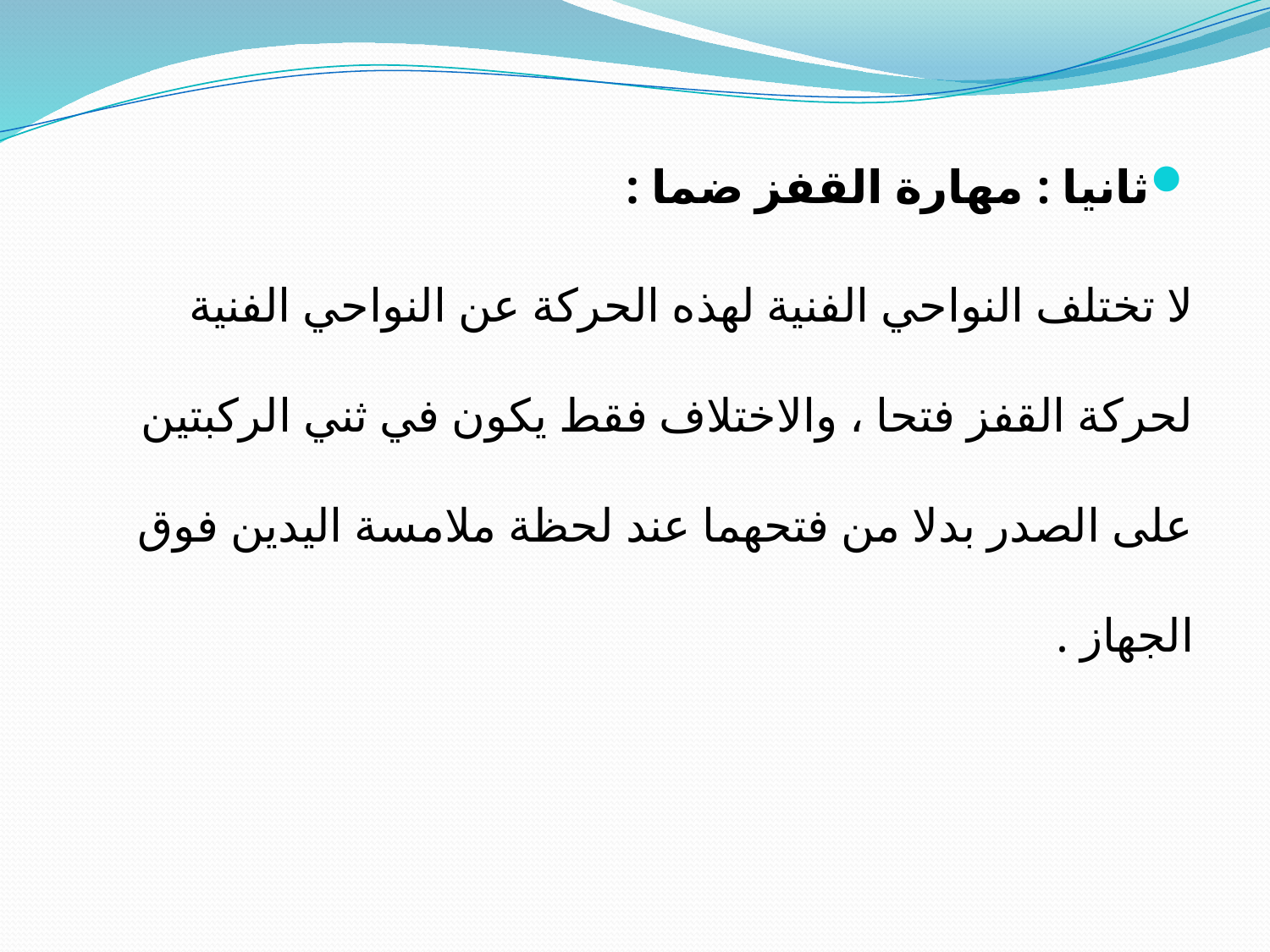

ثانيا : مهارة القفز ضما :
	لا تختلف النواحي الفنية لهذه الحركة عن النواحي الفنية لحركة القفز فتحا ، والاختلاف فقط يكون في ثني الركبتين على الصدر بدلا من فتحهما عند لحظة ملامسة اليدين فوق الجهاز .